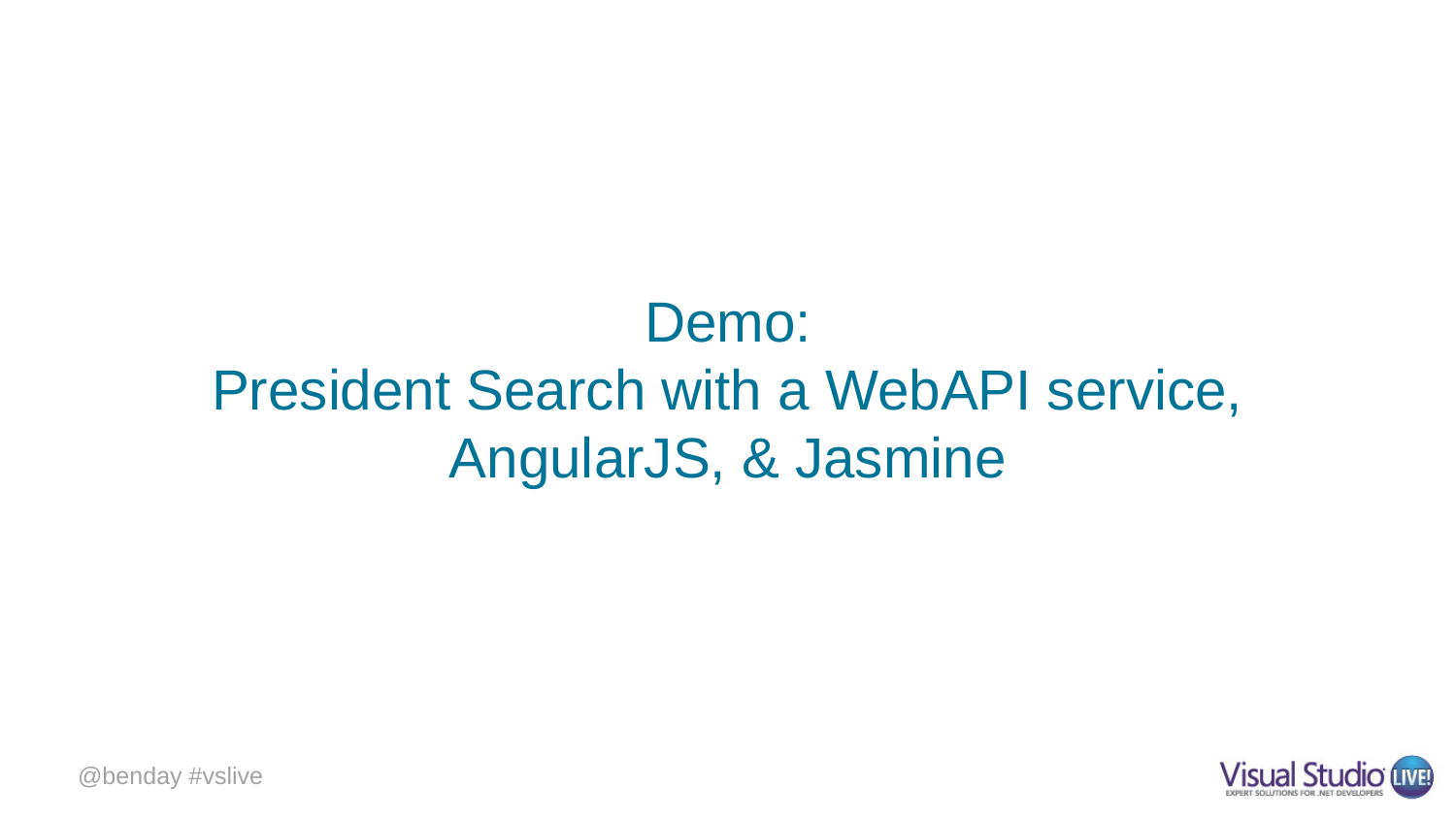

# Demo: President Search with a WebAPI service, AngularJS, & Jasmine